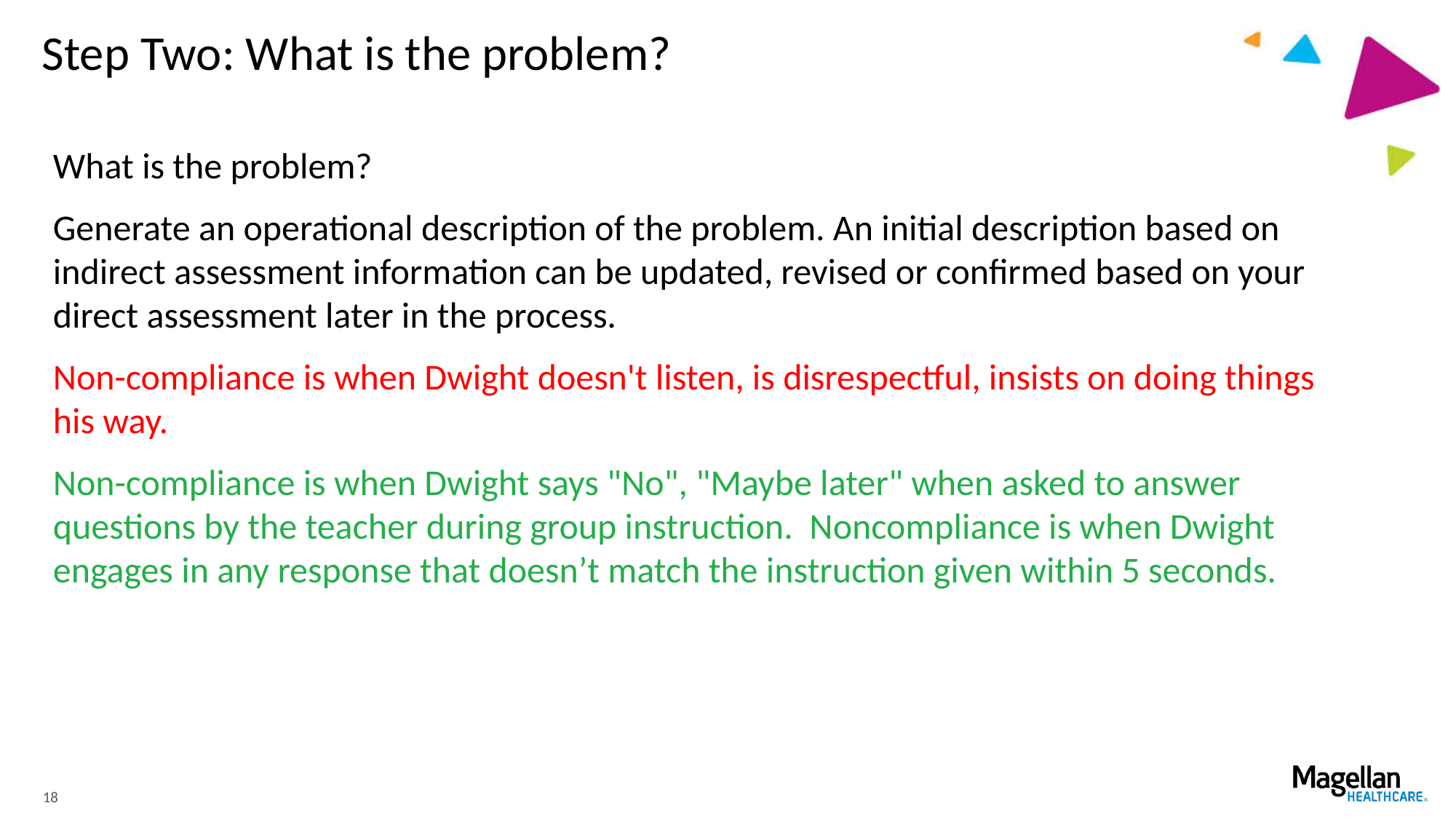

# Step Two: What is the problem?
What is the problem?
Generate an operational description of the problem. An initial description based on indirect assessment information can be updated, revised or confirmed based on your direct assessment later in the process.
Non-compliance is when Dwight doesn't listen, is disrespectful, insists on doing things his way.
Non-compliance is when Dwight says "No", "Maybe later" when asked to answer questions by the teacher during group instruction.  Noncompliance is when Dwight engages in any response that doesn’t match the instruction given within 5 seconds.

18